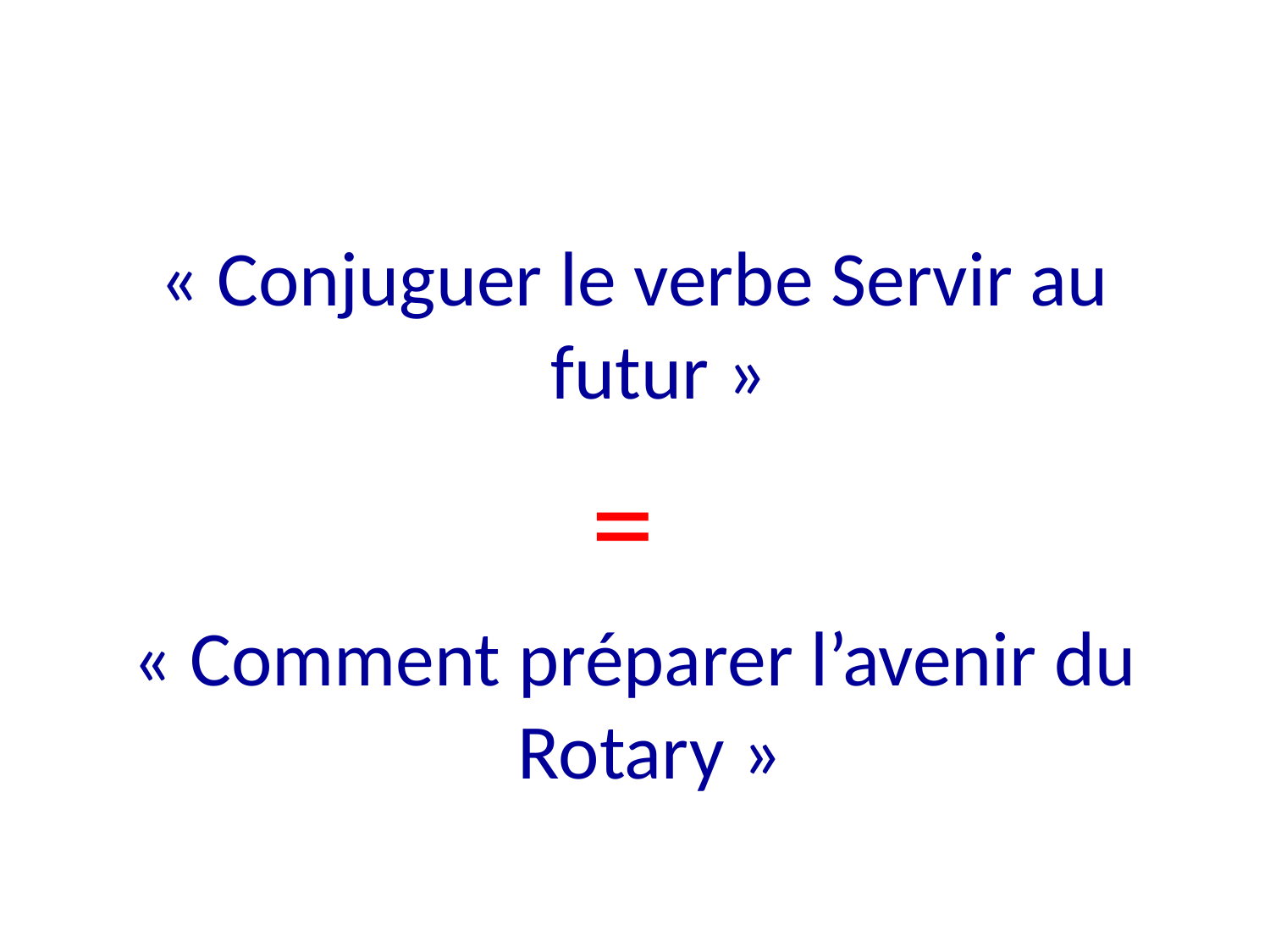

#
« Conjuguer le verbe Servir au futur »
=
« Comment préparer l’avenir du Rotary »